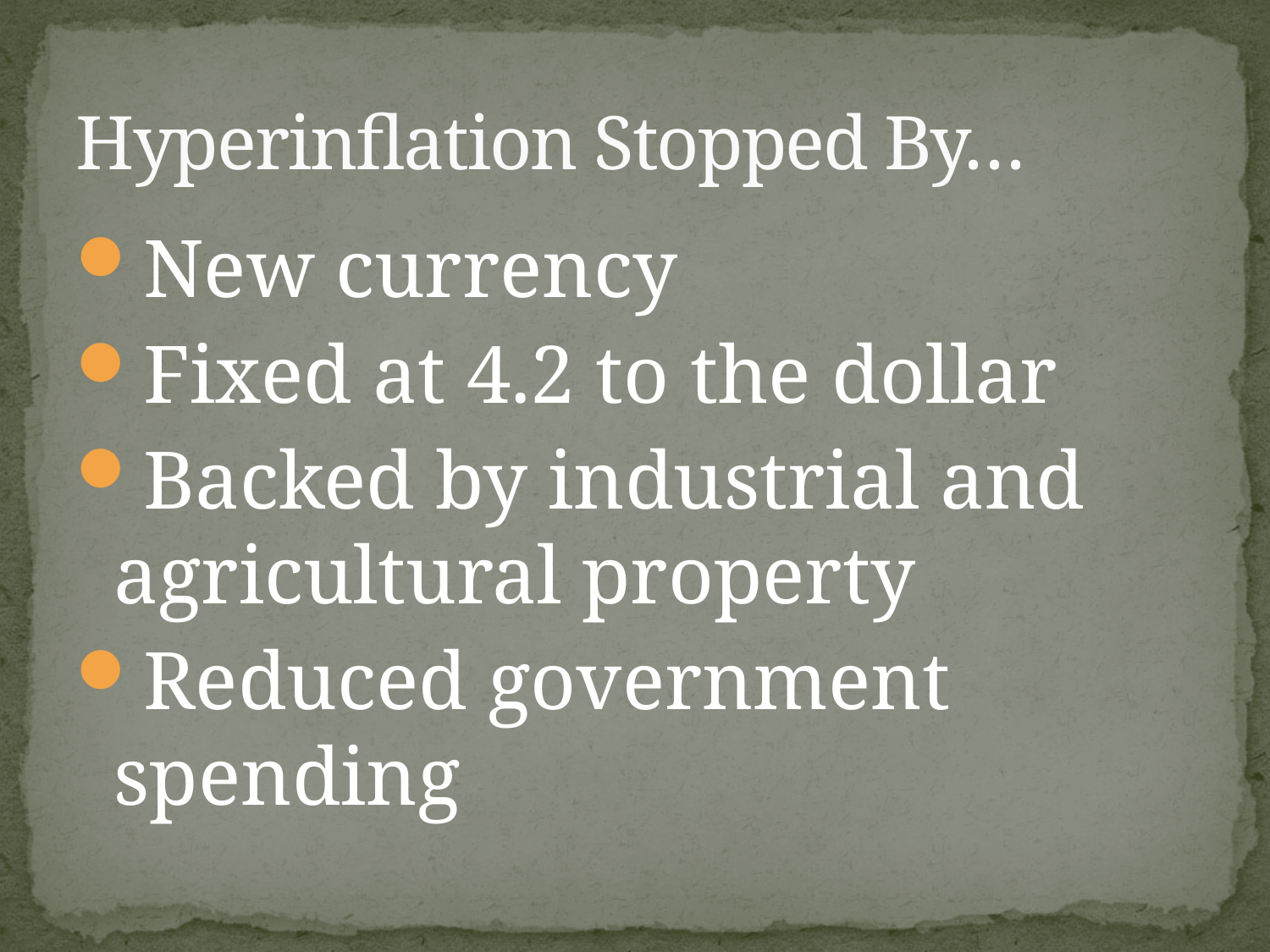

# Hyperinflation Stopped By…
New currency
Fixed at 4.2 to the dollar
Backed by industrial and agricultural property
Reduced government spending